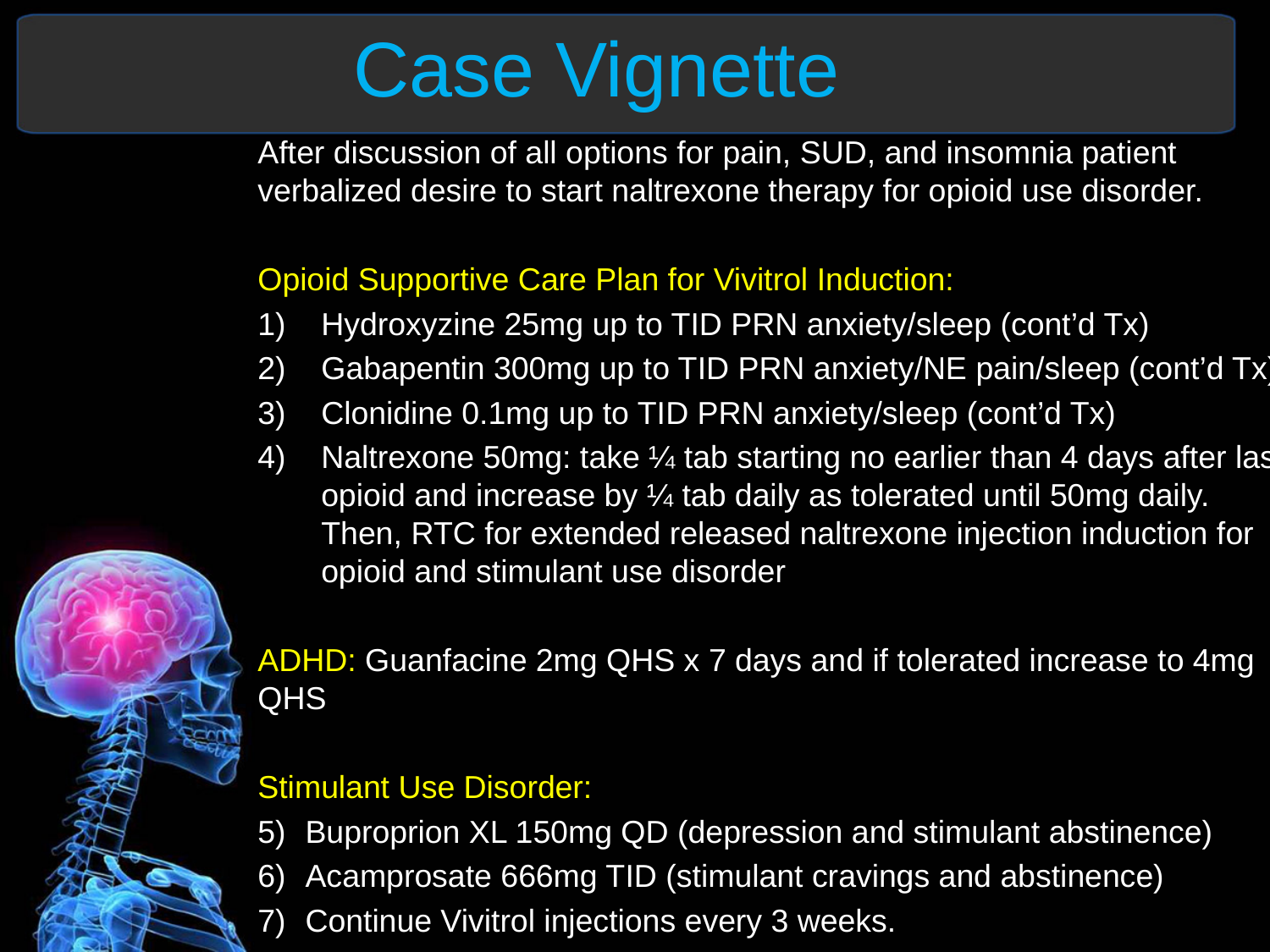

# Case Vignette
After discussion of all options for pain, SUD, and insomnia patient verbalized desire to start naltrexone therapy for opioid use disorder.

Opioid Supportive Care Plan for Vivitrol Induction:
Hydroxyzine 25mg up to TID PRN anxiety/sleep (cont’d Tx)
Gabapentin 300mg up to TID PRN anxiety/NE pain/sleep (cont’d Tx)
Clonidine 0.1mg up to TID PRN anxiety/sleep (cont’d Tx)
Naltrexone 50mg: take ¼ tab starting no earlier than 4 days after last opioid and increase by ¼ tab daily as tolerated until 50mg daily. Then, RTC for extended released naltrexone injection induction for opioid and stimulant use disorder

ADHD: Guanfacine 2mg QHS x 7 days and if tolerated increase to 4mg QHS

Stimulant Use Disorder:
Buproprion XL 150mg QD (depression and stimulant abstinence)
Acamprosate 666mg TID (stimulant cravings and abstinence)
Continue Vivitrol injections every 3 weeks.